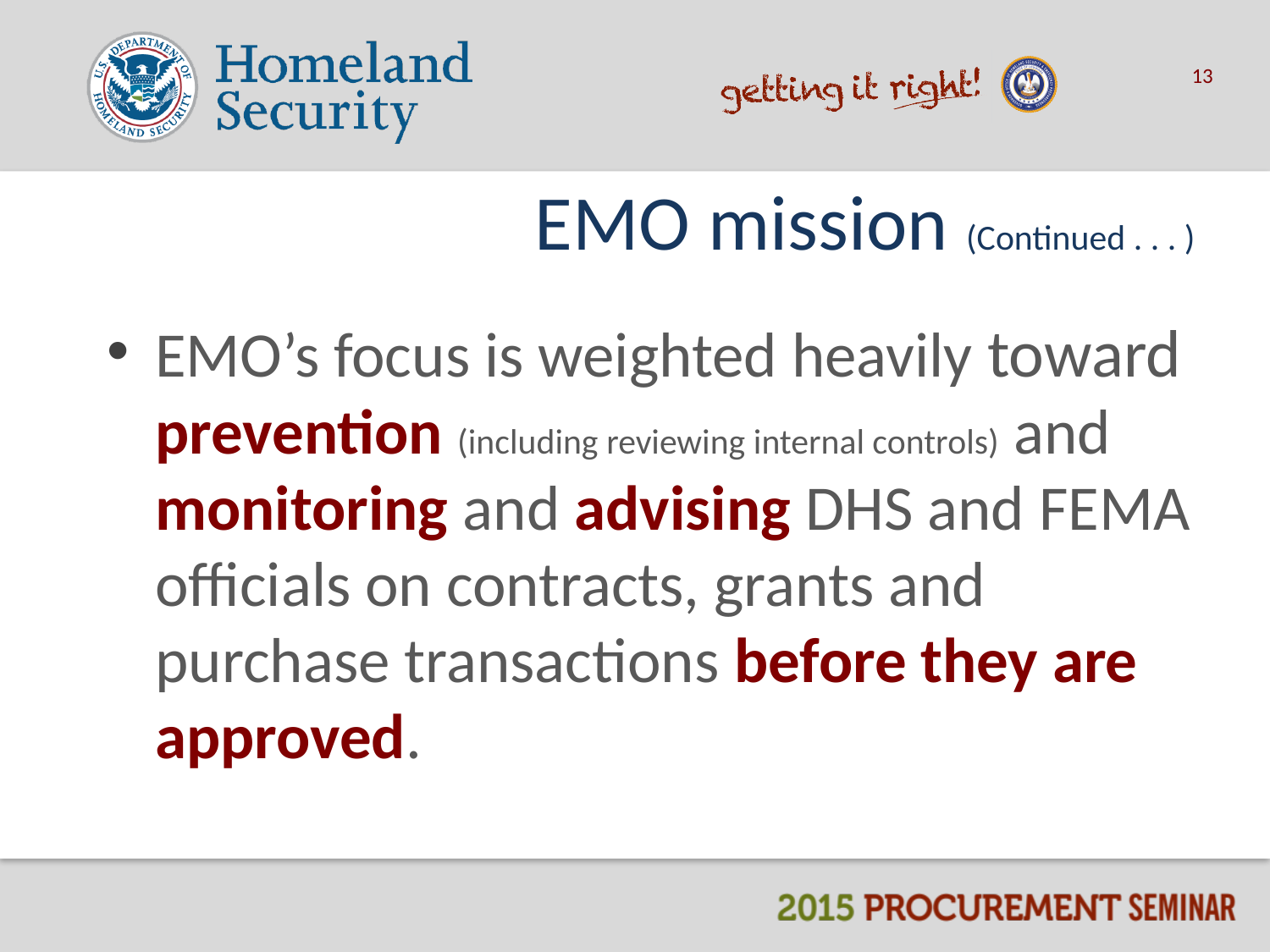

13
EMO mission (Continued . . . )
EMO’s focus is weighted heavily toward prevention (including reviewing internal controls) and monitoring and advising DHS and FEMA officials on contracts, grants and purchase transactions before they are approved..